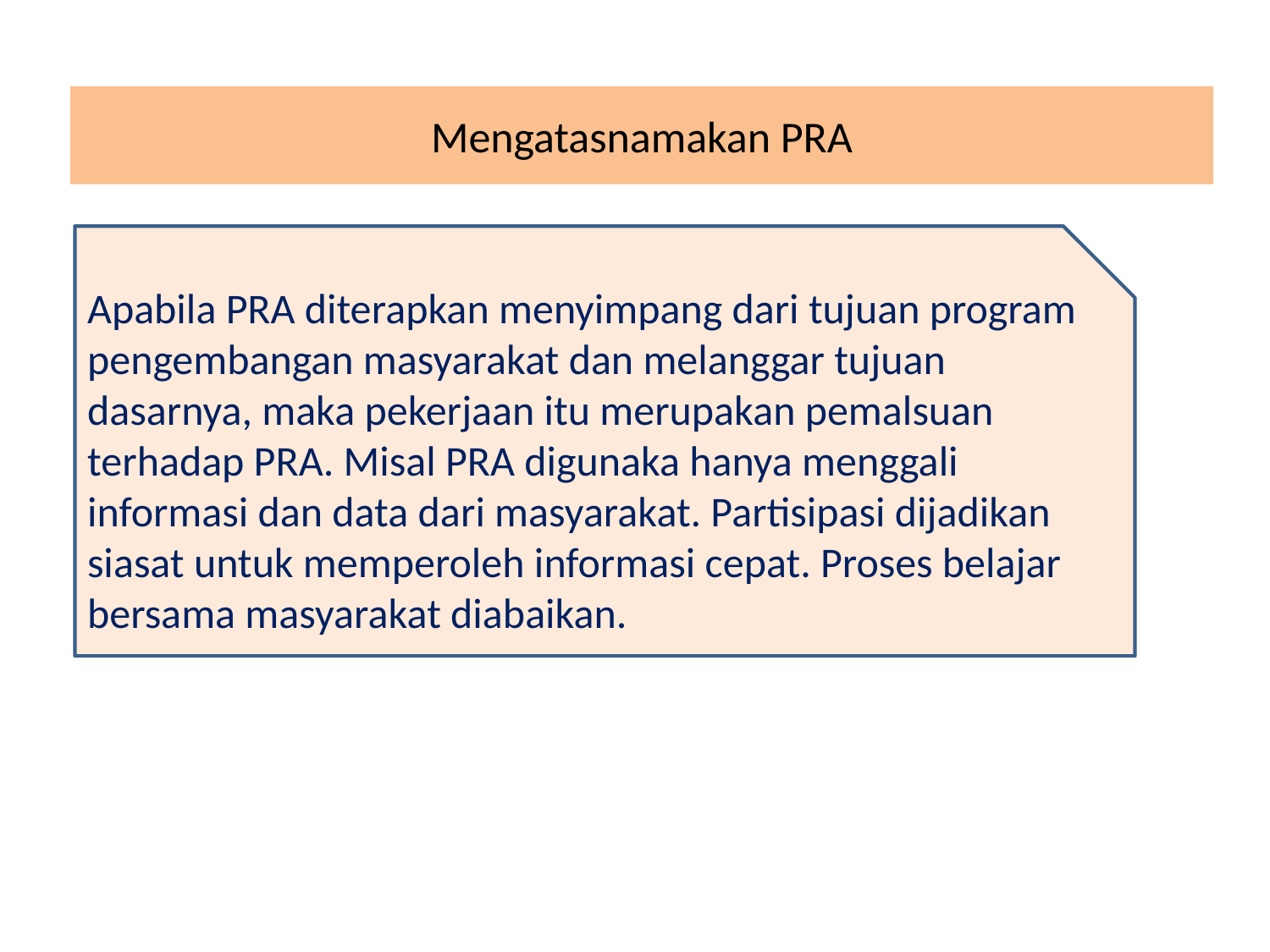

# Mengatasnamakan PRA

Apabila PRA diterapkan menyimpang dari tujuan program pengembangan masyarakat dan melanggar tujuan dasarnya, maka pekerjaan itu merupakan pemalsuan terhadap PRA. Misal PRA digunaka hanya menggali informasi dan data dari masyarakat. Partisipasi dijadikan siasat untuk memperoleh informasi cepat. Proses belajar bersama masyarakat diabaikan.